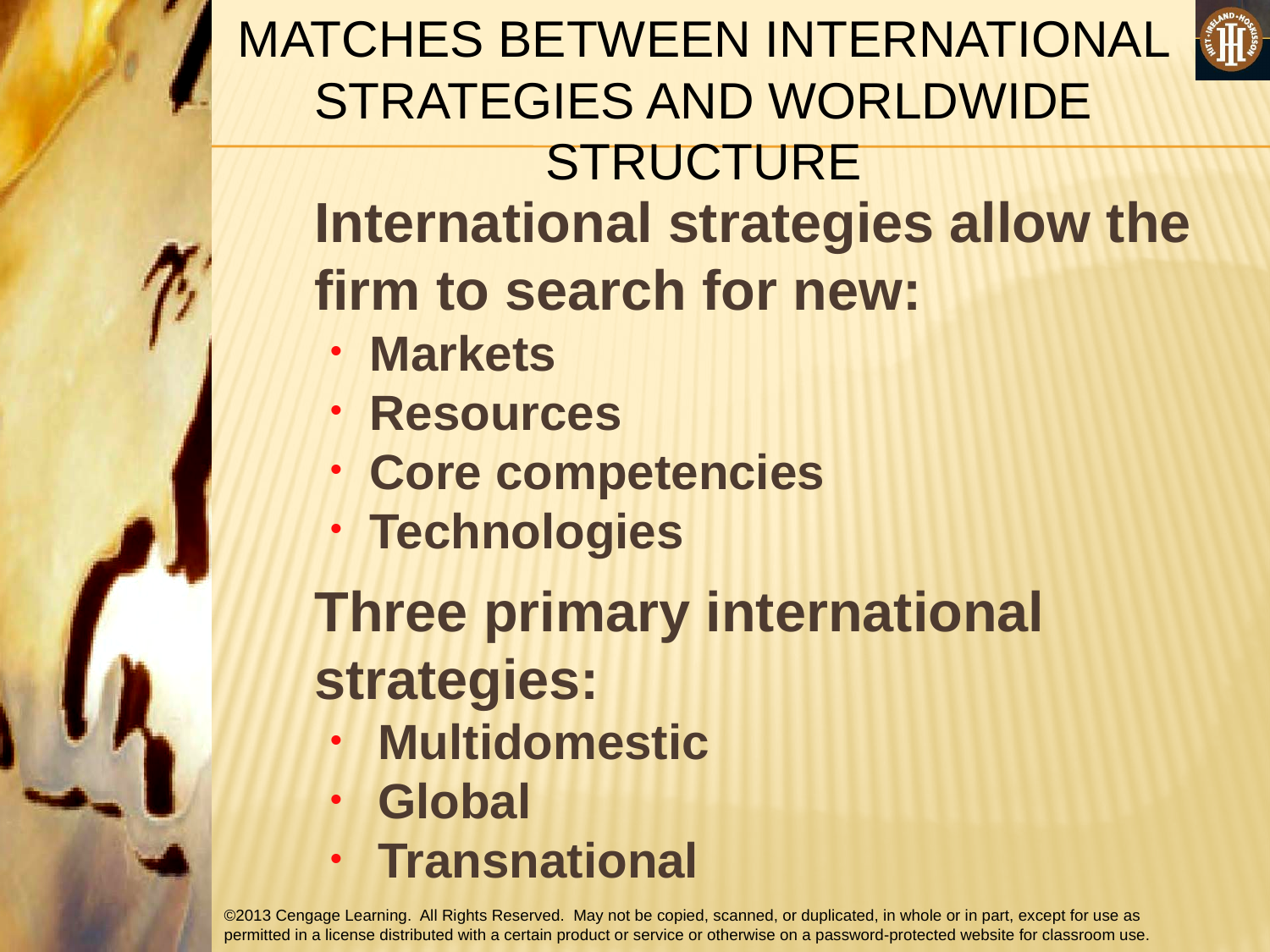

MATCHES BETWEEN INTERNATIONAL STRATEGIES AND WORLDWIDE STRUCTURE

	International strategies allow the firm to search for new:
Markets
Resources
Core competencies
Technologies

	Three primary international strategies:
Multidomestic
Global
Transnational